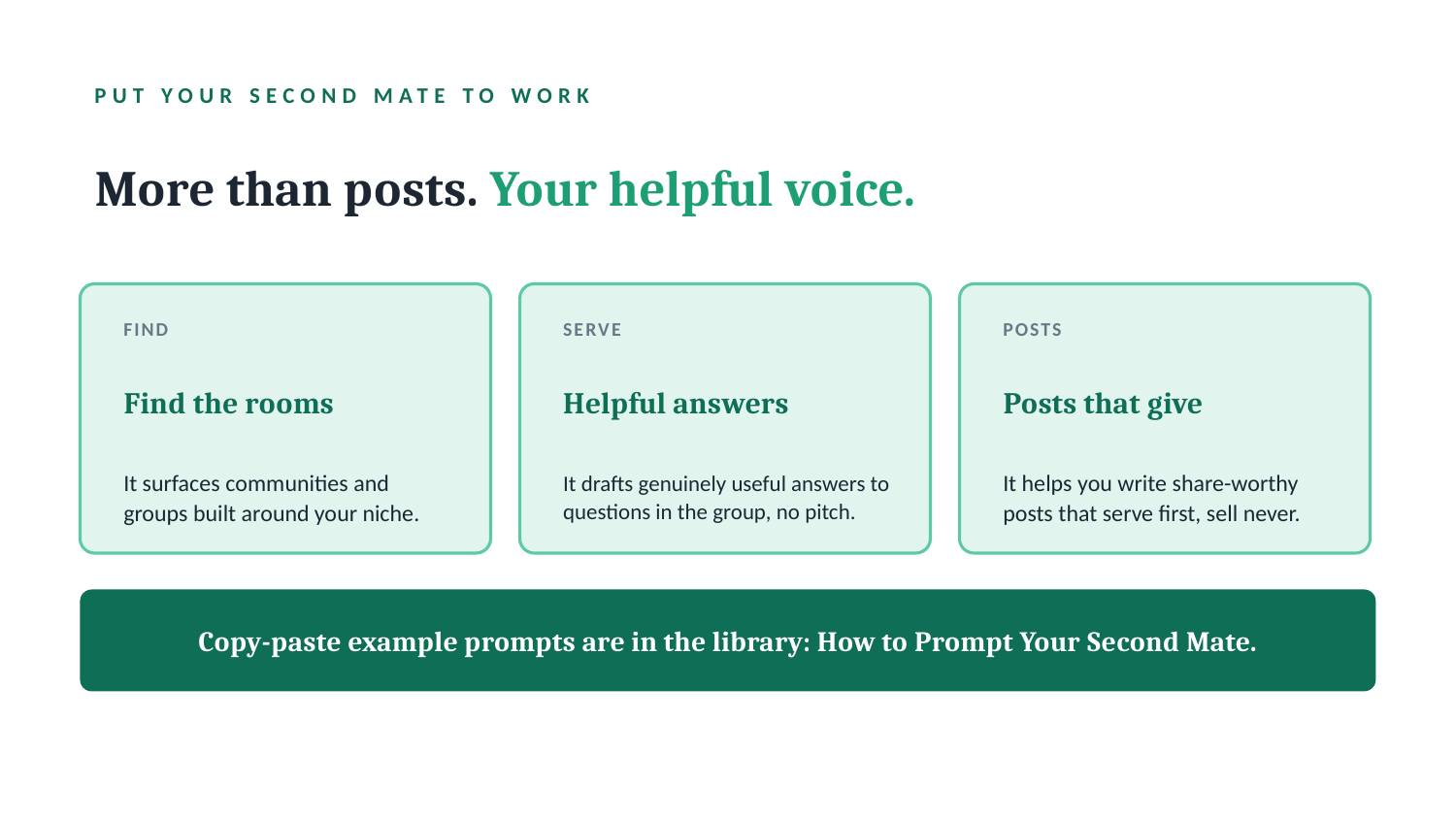

PUT YOUR SECOND MATE TO WORK
More than posts. Your helpful voice.

FIND
SERVE
POSTS
Find the rooms
Helpful answers
Posts that give
It surfaces communities and groups built around your niche.
It drafts genuinely useful answers to questions in the group, no pitch.
It helps you write share-worthy posts that serve first, sell never.

Copy-paste example prompts are in the library: How to Prompt Your Second Mate.